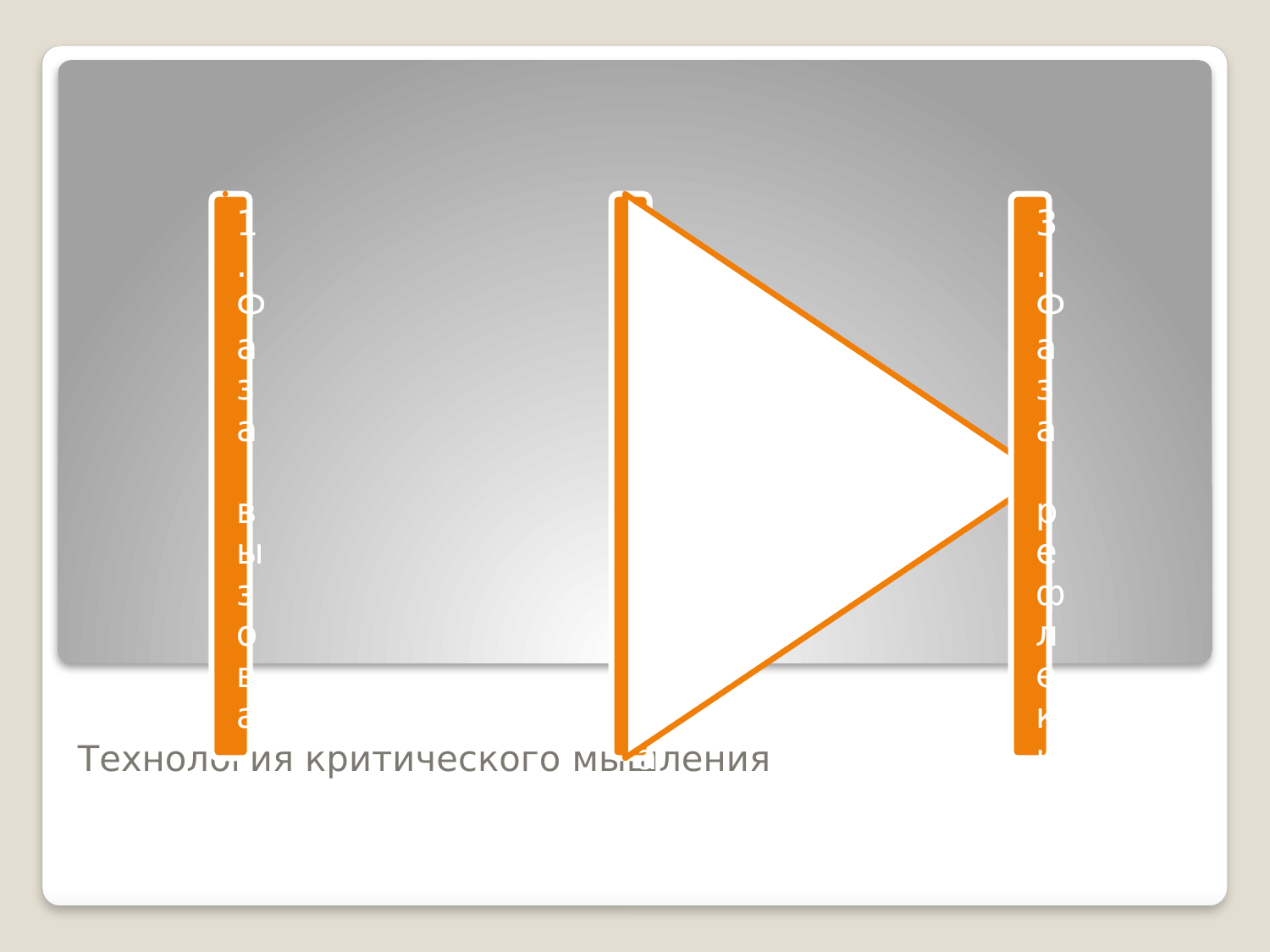

2.Фаза
3.Фаза
рефлекции
# Технология критического мышления